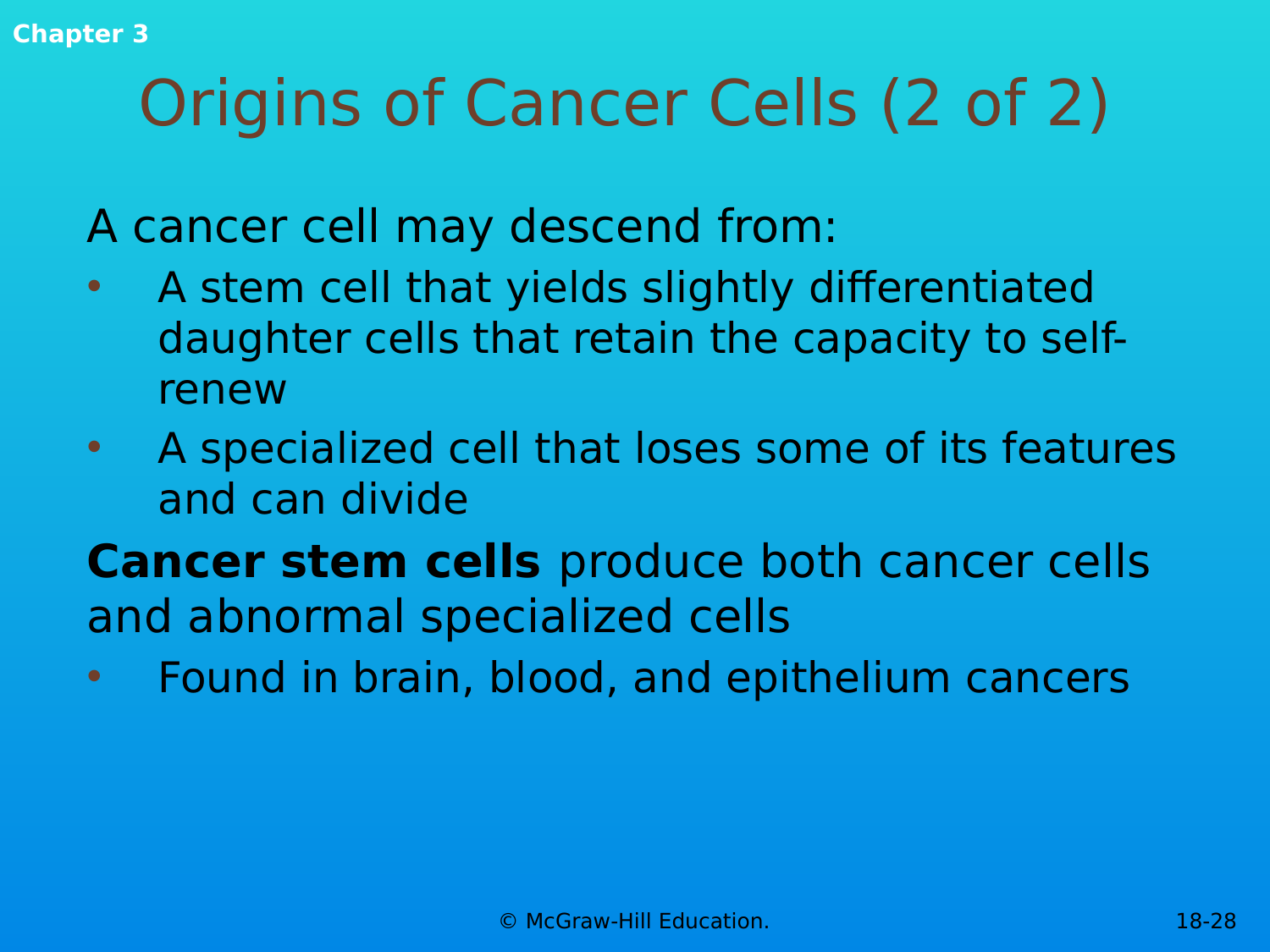

# Origins of Cancer Cells (2 of 2)
A cancer cell may descend from:
A stem cell that yields slightly differentiated daughter cells that retain the capacity to self-renew
A specialized cell that loses some of its features and can divide
Cancer stem cells produce both cancer cells and abnormal specialized cells
Found in brain, blood, and epithelium cancers